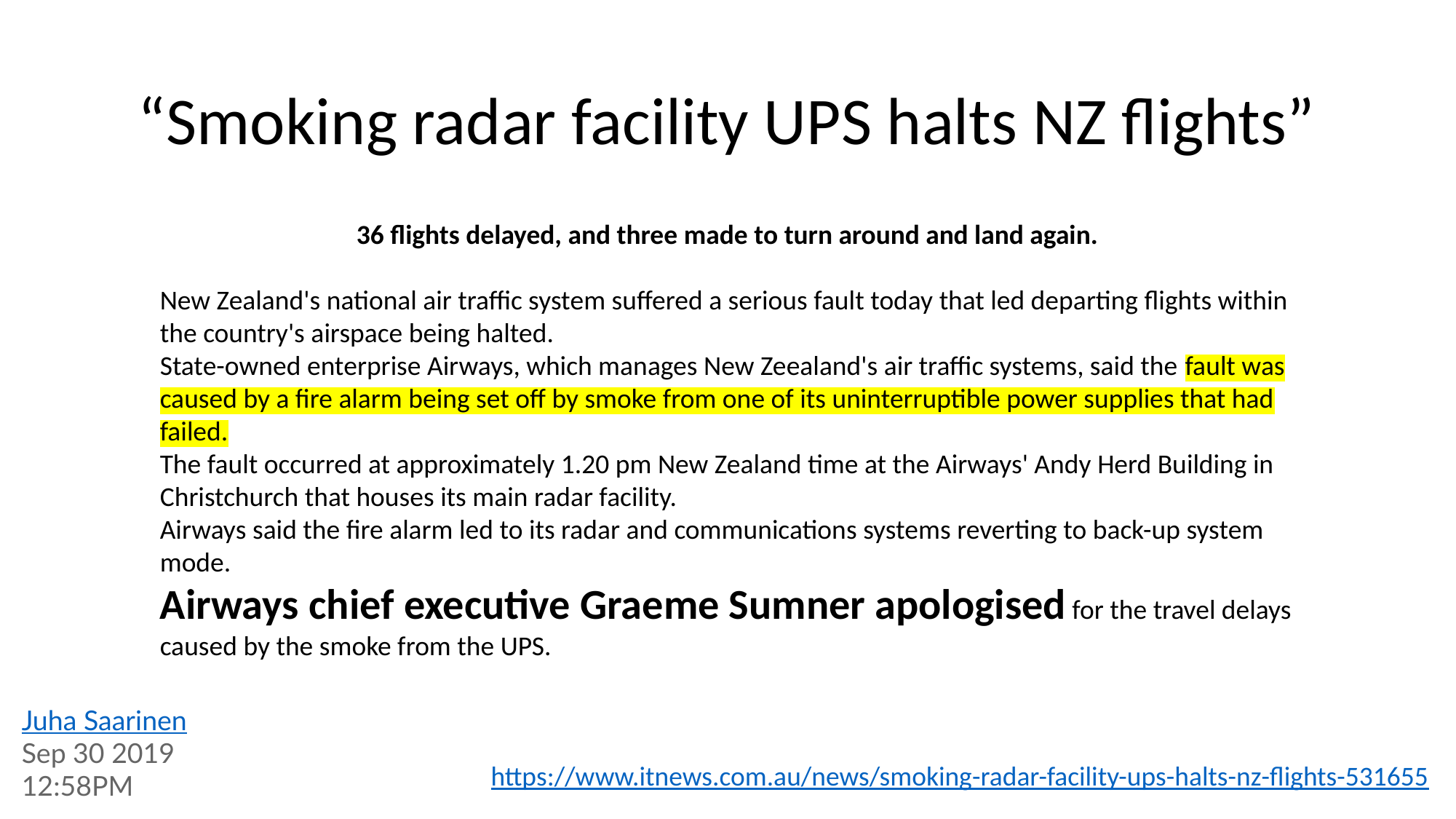

# “Smoking radar facility UPS halts NZ flights”
36 flights delayed, and three made to turn around and land again.

New Zealand's national air traffic system suffered a serious fault today that led departing flights within the country's airspace being halted.
State-owned enterprise Airways, which manages New Zeealand's air traffic systems, said the fault was caused by a fire alarm being set off by smoke from one of its uninterruptible power supplies that had failed.
The fault occurred at approximately 1.20 pm New Zealand time at the Airways' Andy Herd Building in Christchurch that houses its main radar facility.
Airways said the fire alarm led to its radar and communications systems reverting to back-up system mode.
Airways chief executive Graeme Sumner apologised for the travel delays caused by the smoke from the UPS.
Juha Saarinen
Sep 30 2019
12:58PM
https://www.itnews.com.au/news/smoking-radar-facility-ups-halts-nz-flights-531655